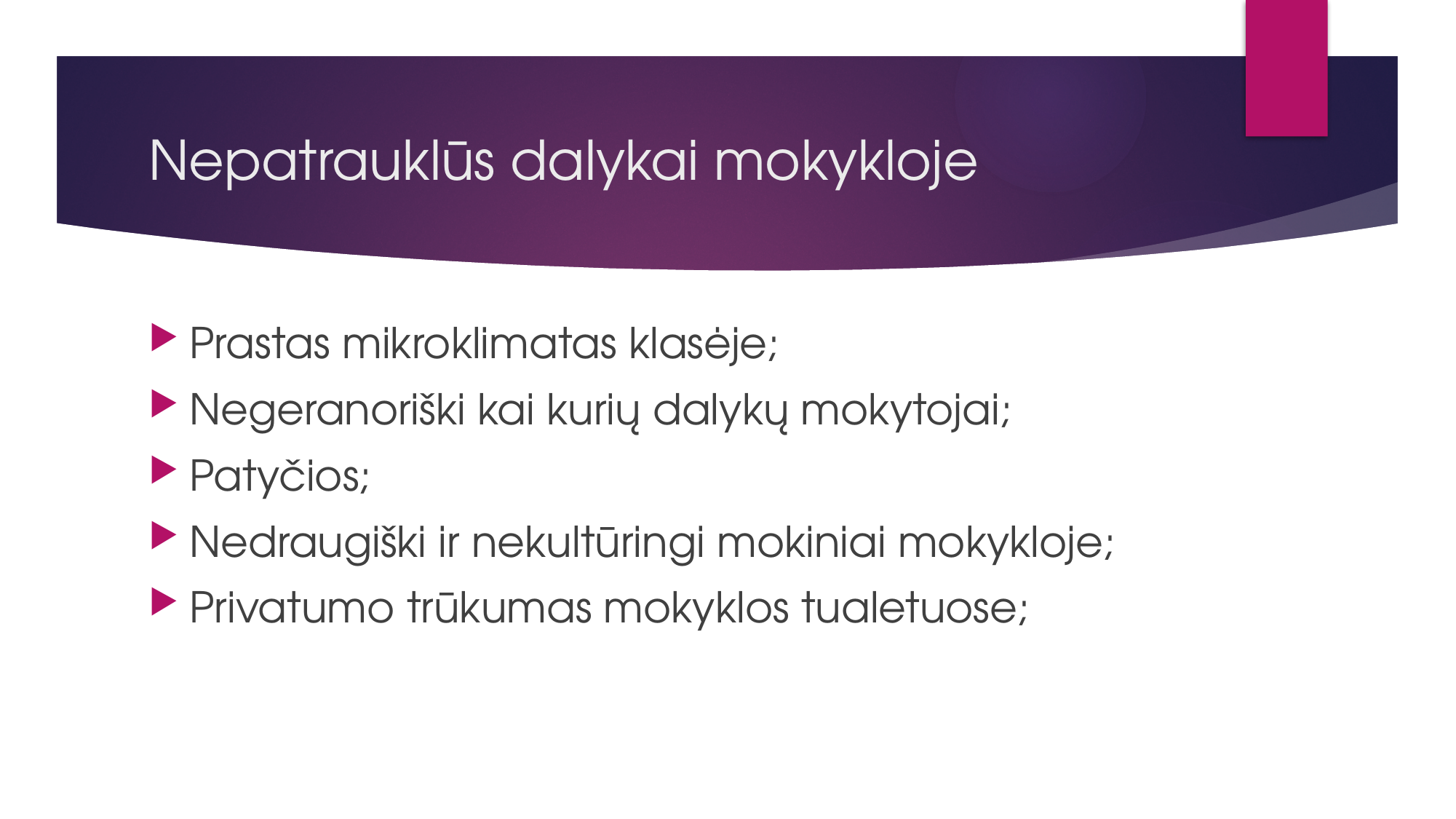

# Nepatrauklūs dalykai mokykloje
Prastas mikroklimatas klasėje;
Negeranoriški kai kurių dalykų mokytojai;
Patyčios;
Nedraugiški ir nekultūringi mokiniai mokykloje;
Privatumo trūkumas mokyklos tualetuose;